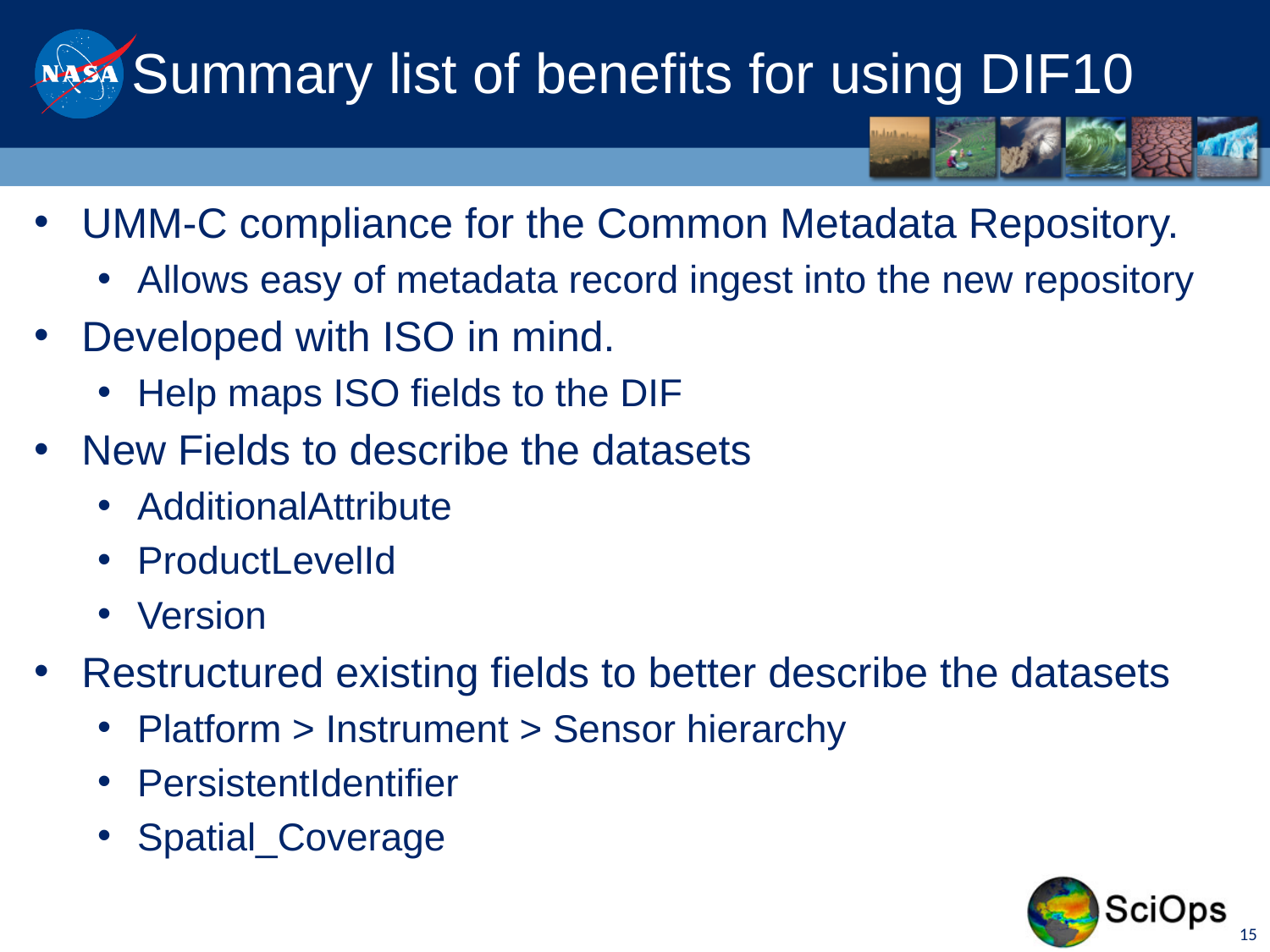

# Summary list of benefits for using DIF10
UMM-C compliance for the Common Metadata Repository.
Allows easy of metadata record ingest into the new repository
Developed with ISO in mind.
Help maps ISO fields to the DIF
New Fields to describe the datasets
AdditionalAttribute
ProductLevelId
Version
Restructured existing fields to better describe the datasets
Platform > Instrument > Sensor hierarchy
PersistentIdentifier
Spatial_Coverage

15